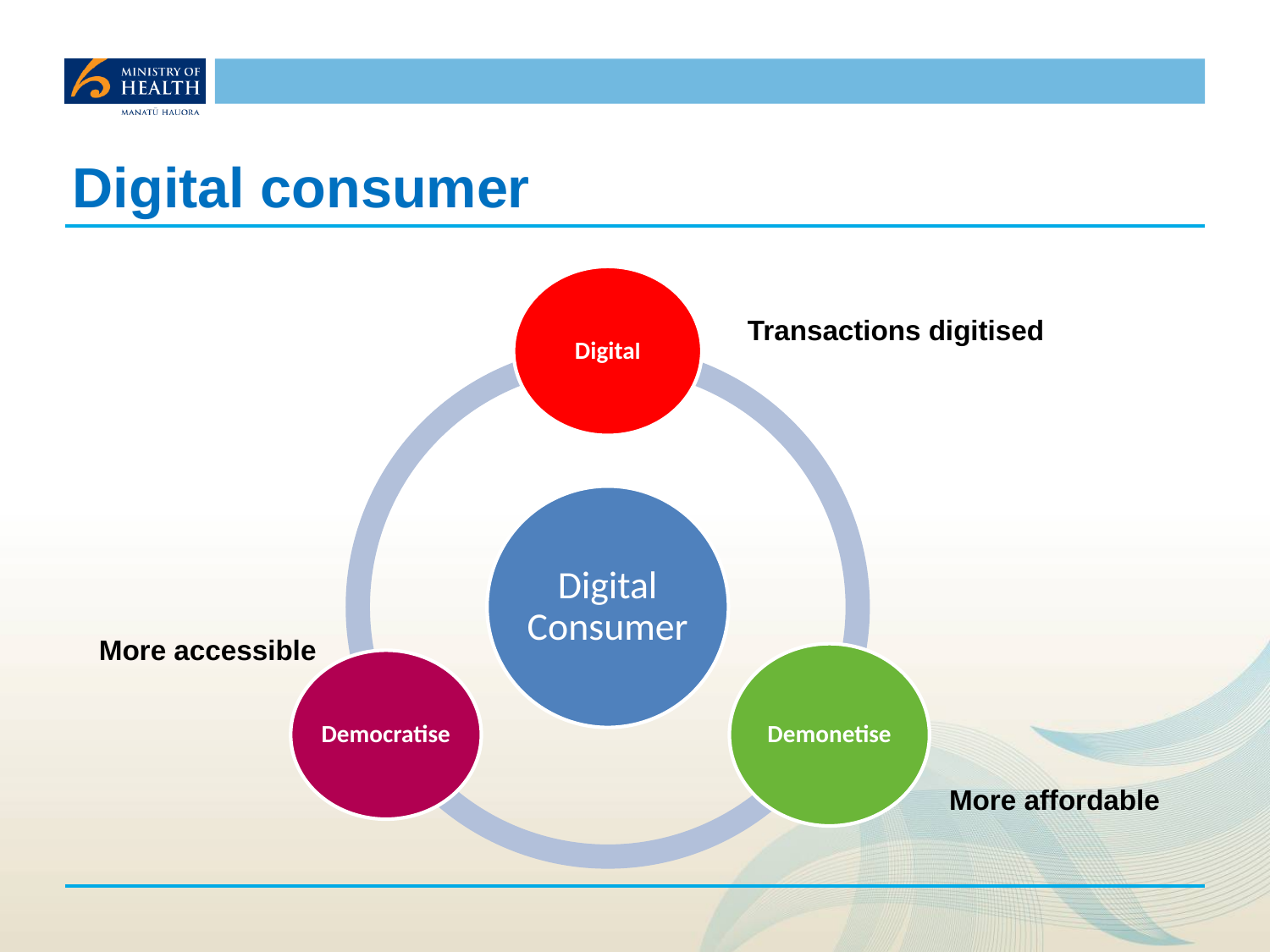

# Digital consumer
Digital Consumer
Digital
Demonetise
Democratise

Transactions digitised
More accessible
More affordable